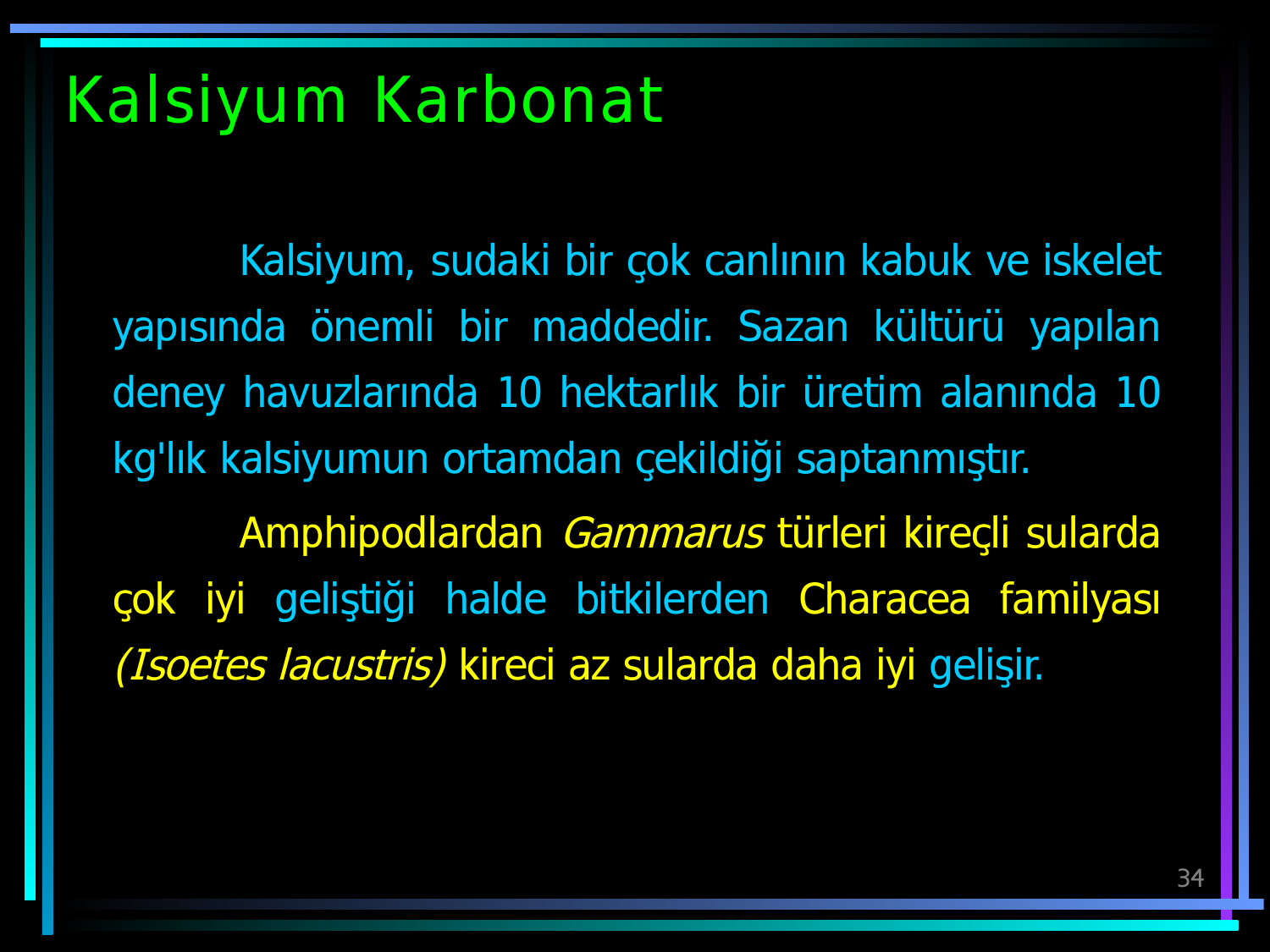

# Kalsiyum Karbonat
		Kalsiyum, sudaki bir çok canlının kabuk ve iskelet yapısında önemli bir maddedir. Sazan kültürü yapılan deney havuzlarında 10 hektarlık bir üretim alanında 10 kg'lık kalsiyumun ortamdan çekildiği saptanmıştır.
		Amphipodlardan Gammarus türleri kireçli sularda çok iyi geliştiği halde bitkilerden Characea familyası (Isoetes lacustris) kireci az sularda daha iyi gelişir.
34